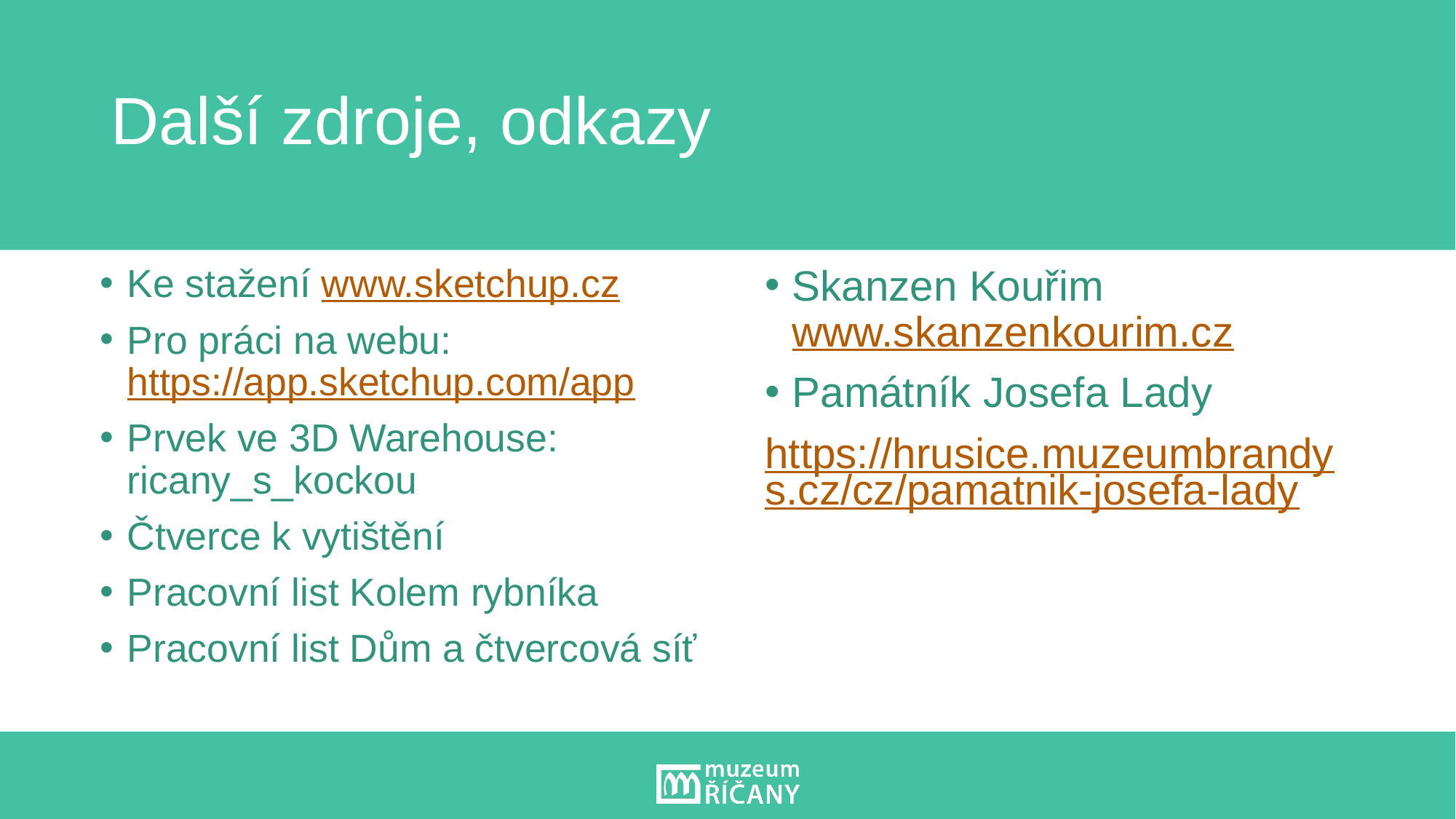

# Další zdroje, odkazy
Ke stažení www.sketchup.cz
Pro práci na webu: https://app.sketchup.com/app
Prvek ve 3D Warehouse: ricany_s_kockou
Čtverce k vytištění
Pracovní list Kolem rybníka
Pracovní list Dům a čtvercová síť
Skanzen Kouřim www.skanzenkourim.cz
Památník Josefa Lady
https://hrusice.muzeumbrandys.cz/cz/pamatnik-josefa-lady